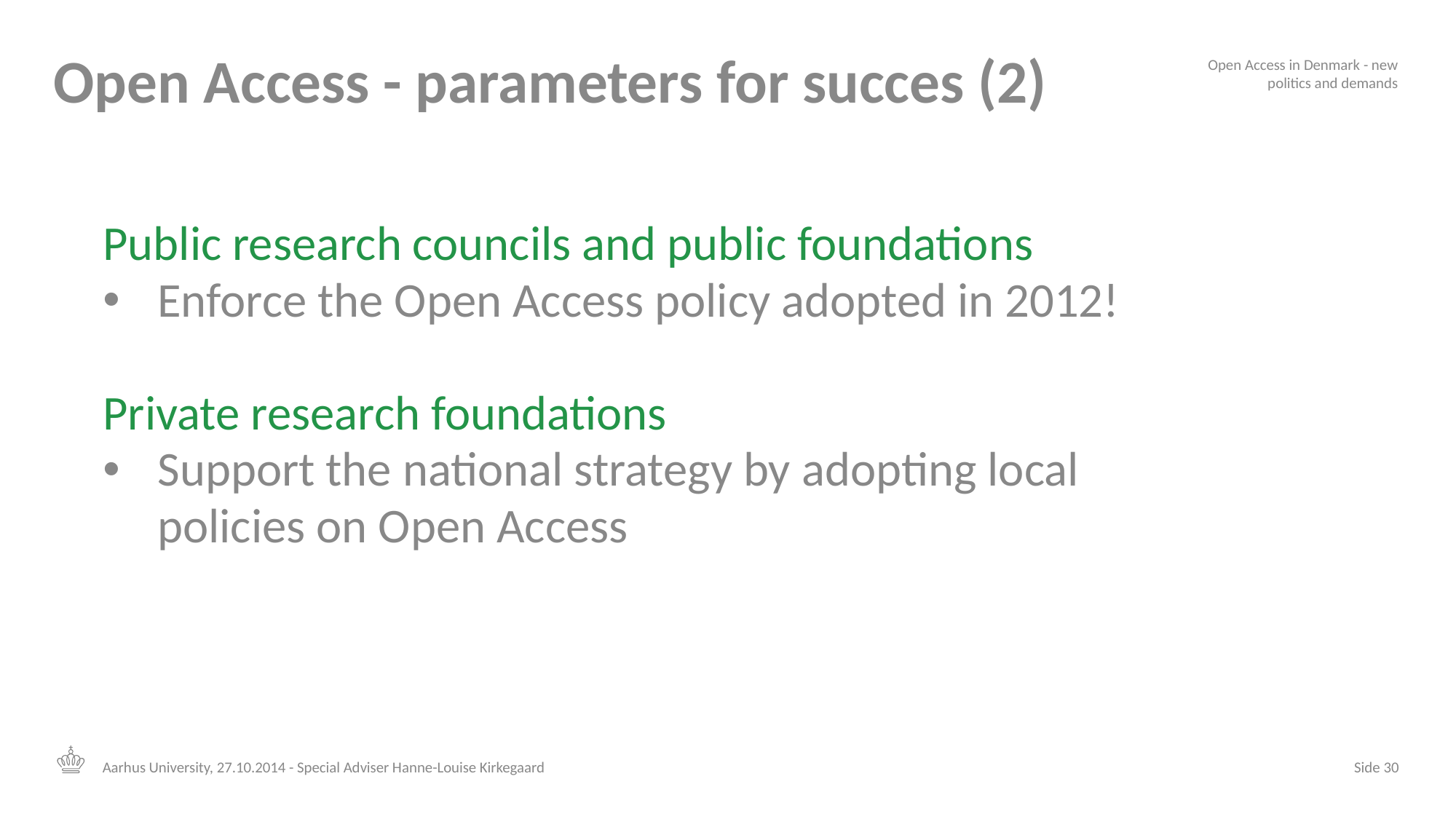

# Open Access - parameters for succes (2)
Open Access in Denmark - new politics and demands
Public research councils and public foundations
Enforce the Open Access policy adopted in 2012!

Private research foundations
Support the national strategy by adopting local policies on Open Access

Aarhus University, 27.10.2014 - Special Adviser Hanne-Louise Kirkegaard
 Side 30